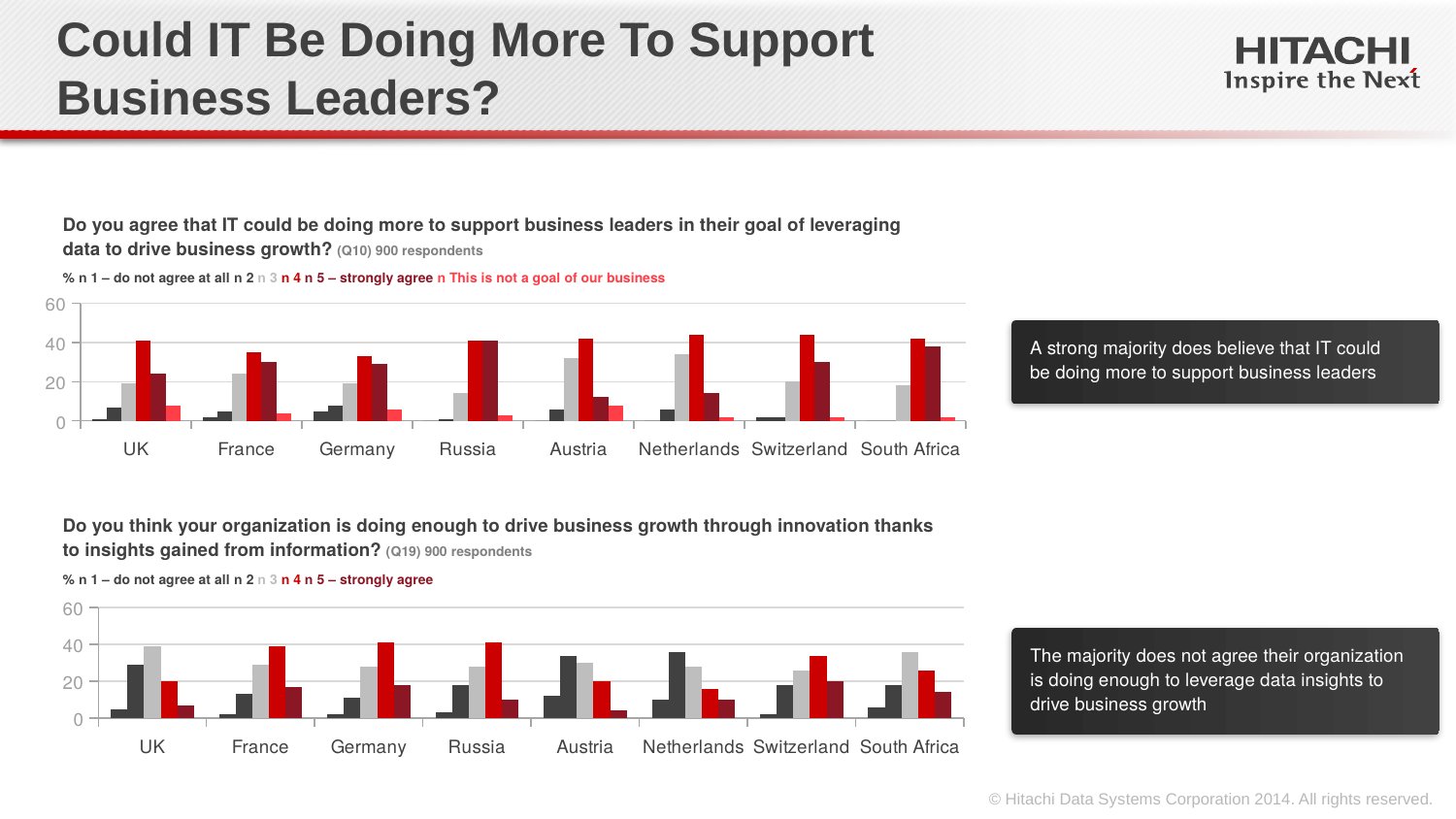

Could IT Be Doing More To Support
Business Leaders?
Do you agree that IT could be doing more to support business leaders in their goal of leveraging
data to drive business growth? (Q10) 900 respondents
% n 1 – do not agree at all n 2 n 3 n 4 n 5 – strongly agree n This is not a goal of our business

### Chart

| Category | 1 - do not agree at all_x000d__x000d_ | 2 | 3 | 4 | 5 | This is not a goal of our business_x000d_ |
|---|---|---|---|---|---|---|
| UK | 1.0 | 7.0 | 19.0 | 41.0 | 24.0 | 8.0 |
| France | 2.0 | 5.0 | 24.0 | 35.0 | 30.0 | 4.0 |
| Germany | 5.0 | 8.0 | 19.0 | 33.0 | 29.0 | 6.0 |
| Russia | 0.0 | 1.0 | 14.0 | 41.0 | 41.0 | 3.0 |
| Austria | 0.0 | 6.0 | 32.0 | 42.0 | 12.0 | 8.0 |
| Netherlands | 0.0 | 6.0 | 34.0 | 44.0 | 14.0 | 2.0 |
| Switzerland | 2.0 | 2.0 | 20.0 | 44.0 | 30.0 | 2.0 |
| South Africa | 0.0 | 0.0 | 18.0 | 42.0 | 38.0 | 2.0 |
A strong majority does believe that IT could
be doing more to support business leaders
Do you think your organization is doing enough to drive business growth through innovation thanks
to insights gained from information? (Q19) 900 respondents
% n 1 – do not agree at all n 2 n 3 n 4 n 5 – strongly agree

### Chart

| Category | 1 - do not agree at all_x000d__x000d_ | 2 | 3 | 4 | 5 |
|---|---|---|---|---|---|
| UK | 5.0 | 29.0 | 39.0 | 20.0 | 7.0 |
| France | 2.0 | 13.0 | 29.0 | 39.0 | 17.0 |
| Germany | 2.0 | 11.0 | 28.0 | 41.0 | 18.0 |
| Russia | 3.0 | 18.0 | 28.0 | 41.0 | 10.0 |
| Austria | 12.0 | 34.0 | 30.0 | 20.0 | 4.0 |
| Netherlands | 10.0 | 36.0 | 28.0 | 16.0 | 10.0 |
| Switzerland | 2.0 | 18.0 | 26.0 | 34.0 | 20.0 |
| South Africa | 6.0 | 18.0 | 36.0 | 26.0 | 14.0 |
The majority does not agree their organization
is doing enough to leverage data insights to
drive business growth